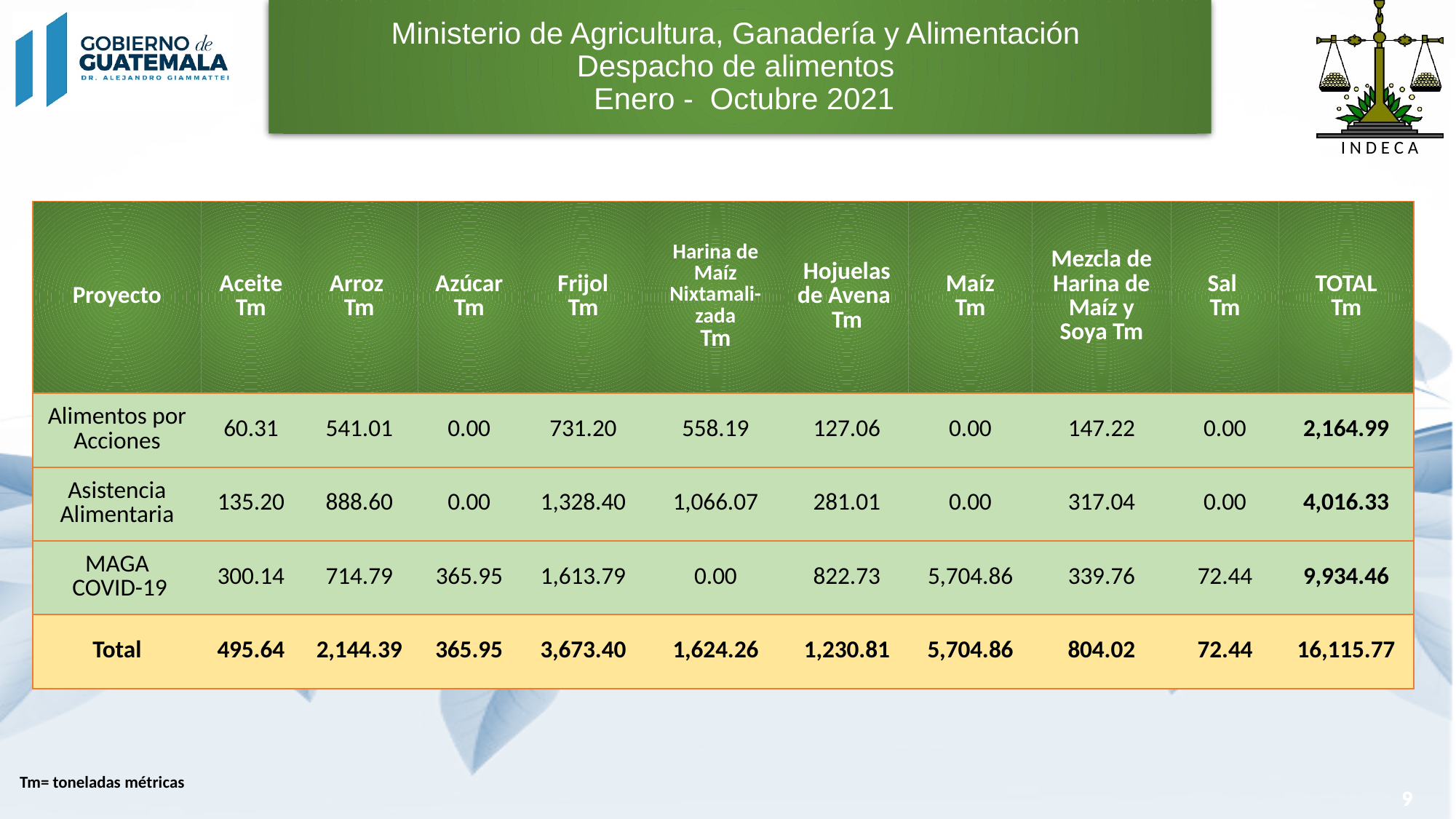

# Ministerio de Agricultura, Ganadería y Alimentación Despacho de alimentos Enero -  Octubre 2021
| Proyecto | Aceite Tm | Arroz Tm | Azúcar Tm | Frijol Tm | Harina de Maíz Nixtamali-zada Tm | Hojuelas de Avena Tm | Maíz Tm | Mezcla de Harina de Maíz y Soya Tm | Sal Tm | TOTAL Tm |
| --- | --- | --- | --- | --- | --- | --- | --- | --- | --- | --- |
| Alimentos por Acciones | 60.31 | 541.01 | 0.00 | 731.20 | 558.19 | 127.06 | 0.00 | 147.22 | 0.00 | 2,164.99 |
| Asistencia Alimentaria | 135.20 | 888.60 | 0.00 | 1,328.40 | 1,066.07 | 281.01 | 0.00 | 317.04 | 0.00 | 4,016.33 |
| MAGA COVID-19 | 300.14 | 714.79 | 365.95 | 1,613.79 | 0.00 | 822.73 | 5,704.86 | 339.76 | 72.44 | 9,934.46 |
| Total | 495.64 | 2,144.39 | 365.95 | 3,673.40 | 1,624.26 | 1,230.81 | 5,704.86 | 804.02 | 72.44 | 16,115.77 |
Tm= toneladas métricas
9